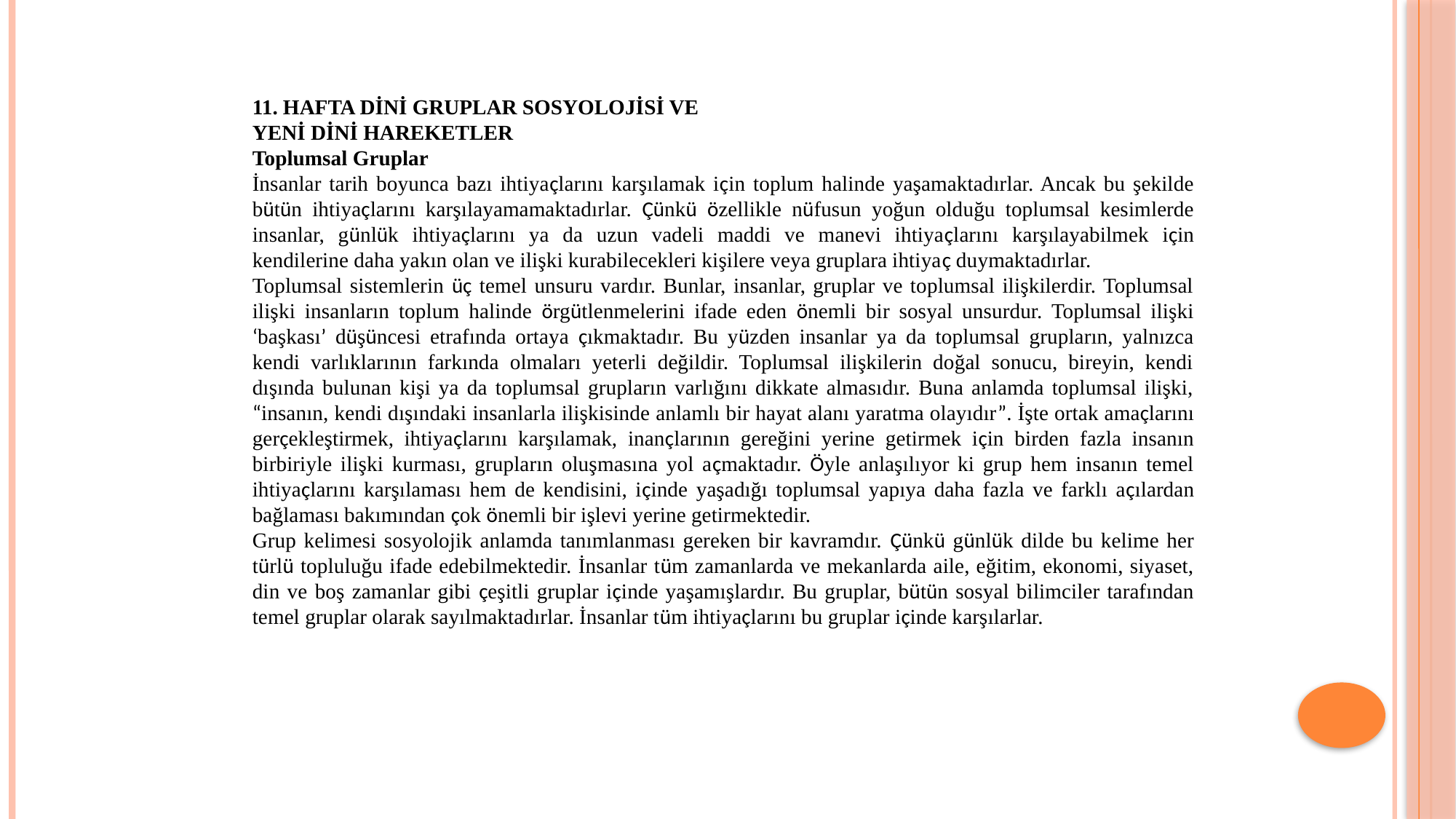

11. HAFTA DİNİ GRUPLAR SOSYOLOJİSİ VE
YENİ DİNİ HAREKETLER
Toplumsal Gruplar
İnsanlar tarih boyunca bazı ihtiyaçlarını karşılamak için toplum halinde yaşamaktadırlar. Ancak bu şekilde bütün ihtiyaçlarını karşılayamamaktadırlar. Çünkü özellikle nüfusun yoğun olduğu toplumsal kesimlerde insanlar, günlük ihtiyaçlarını ya da uzun vadeli maddi ve manevi ihtiyaçlarını karşılayabilmek için kendilerine daha yakın olan ve ilişki kurabilecekleri kişilere veya gruplara ihtiyaç duymaktadırlar.
Toplumsal sistemlerin üç temel unsuru vardır. Bunlar, insanlar, gruplar ve toplumsal ilişkilerdir. Toplumsal ilişki insanların toplum halinde örgütlenmelerini ifade eden önemli bir sosyal unsurdur. Toplumsal ilişki ‘başkası’ düşüncesi etrafında ortaya çıkmaktadır. Bu yüzden insanlar ya da toplumsal grupların, yalnızca kendi varlıklarının farkında olmaları yeterli değildir. Toplumsal ilişkilerin doğal sonucu, bireyin, kendi dışında bulunan kişi ya da toplumsal grupların varlığını dikkate almasıdır. Buna anlamda toplumsal ilişki, “insanın, kendi dışındaki insanlarla ilişkisinde anlamlı bir hayat alanı yaratma olayıdır”. İşte ortak amaçlarını gerçekleştirmek, ihtiyaçlarını karşılamak, inançlarının gereğini yerine getirmek için birden fazla insanın birbiriyle ilişki kurması, grupların oluşmasına yol açmaktadır. Öyle anlaşılıyor ki grup hem insanın temel ihtiyaçlarını karşılaması hem de kendisini, içinde yaşadığı toplumsal yapıya daha fazla ve farklı açılardan bağlaması bakımından çok önemli bir işlevi yerine getirmektedir.
Grup kelimesi sosyolojik anlamda tanımlanması gereken bir kavramdır. Çünkü günlük dilde bu kelime her türlü topluluğu ifade edebilmektedir. İnsanlar tüm zamanlarda ve mekanlarda aile, eğitim, ekonomi, siyaset, din ve boş zamanlar gibi çeşitli gruplar içinde yaşamışlardır. Bu gruplar, bütün sosyal bilimciler tarafından temel gruplar olarak sayılmaktadırlar. İnsanlar tüm ihtiyaçlarını bu gruplar içinde karşılarlar.